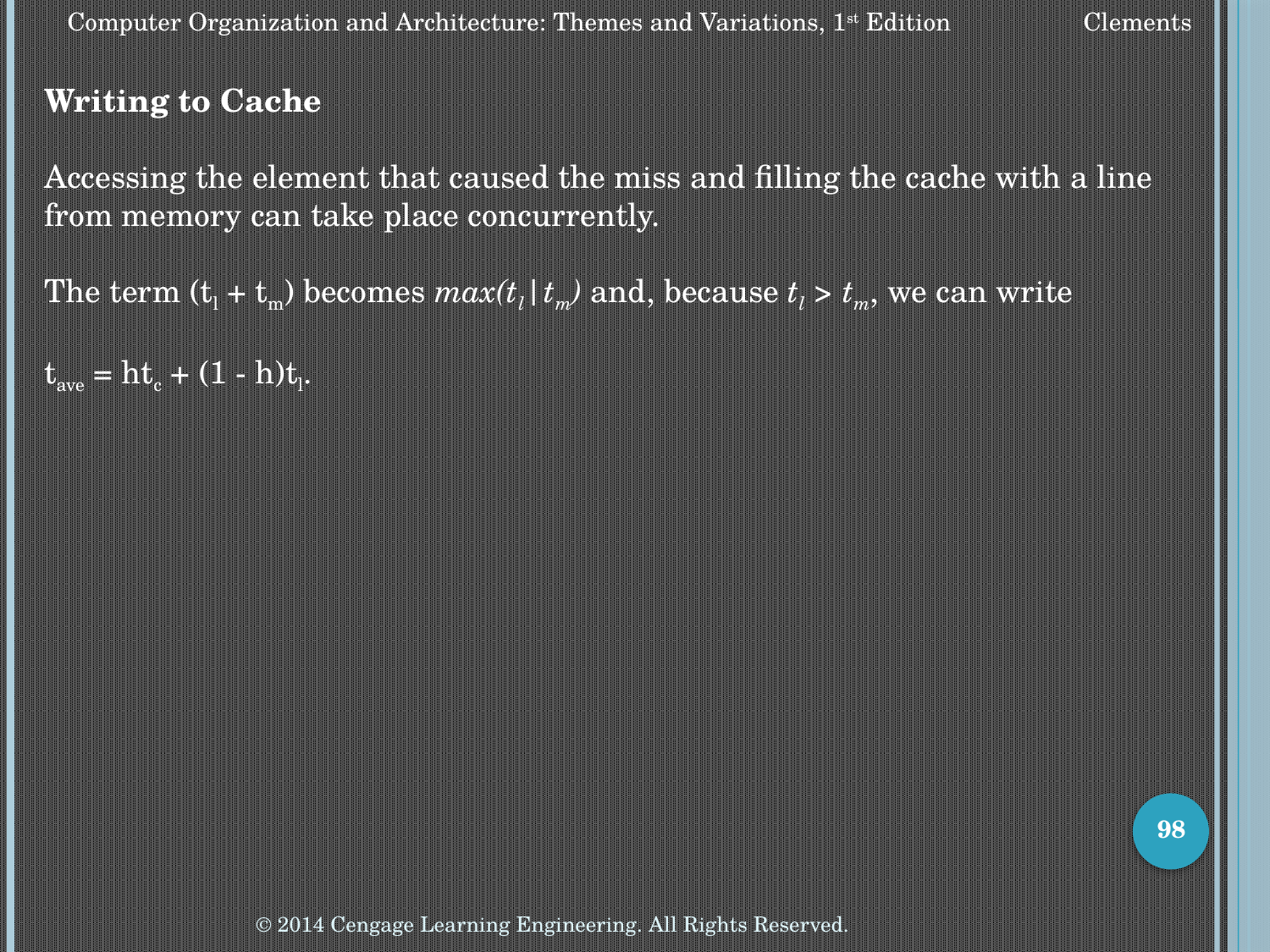

Computer Organization and Architecture: Themes and Variations, 1st Edition 	Clements
Writing to Cache

Accessing the element that caused the miss and filling the cache with a line from memory can take place concurrently.

The term (tl + tm) becomes max(tl|tm) and, because tl > tm, we can write

tave = htc + (1 - h)tl.

98
© 2014 Cengage Learning Engineering. All Rights Reserved.